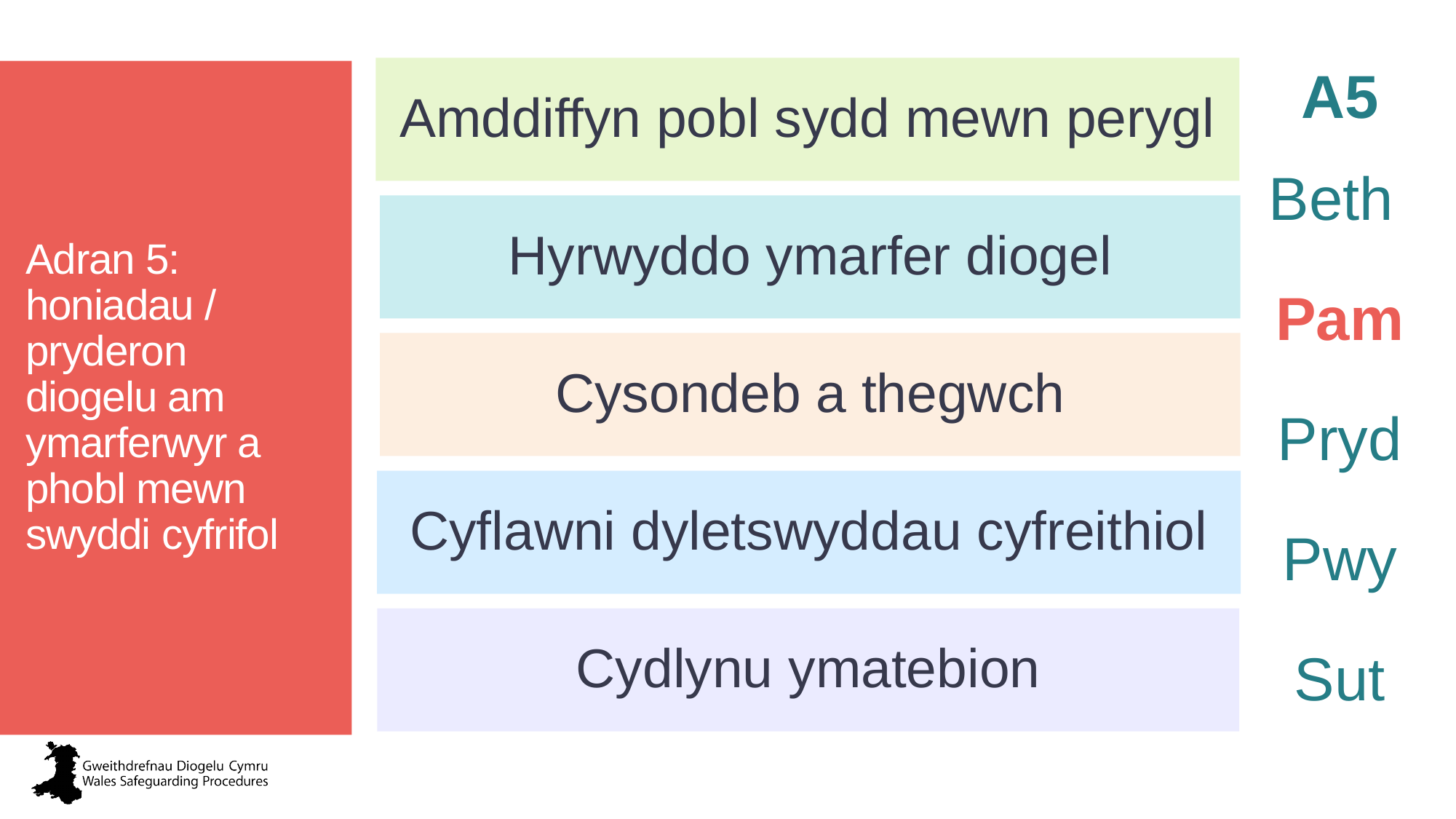

Amddiffyn pobl sydd mewn perygl
A5
Beth
Pam
Pryd
Pwy
Sut
# Adran 5: honiadau / pryderon diogelu am ymarferwyr a phobl mewn swyddi cyfrifol
Hyrwyddo ymarfer diogel
Cysondeb a thegwch
Cyflawni dyletswyddau cyfreithiol
Cydlynu ymatebion